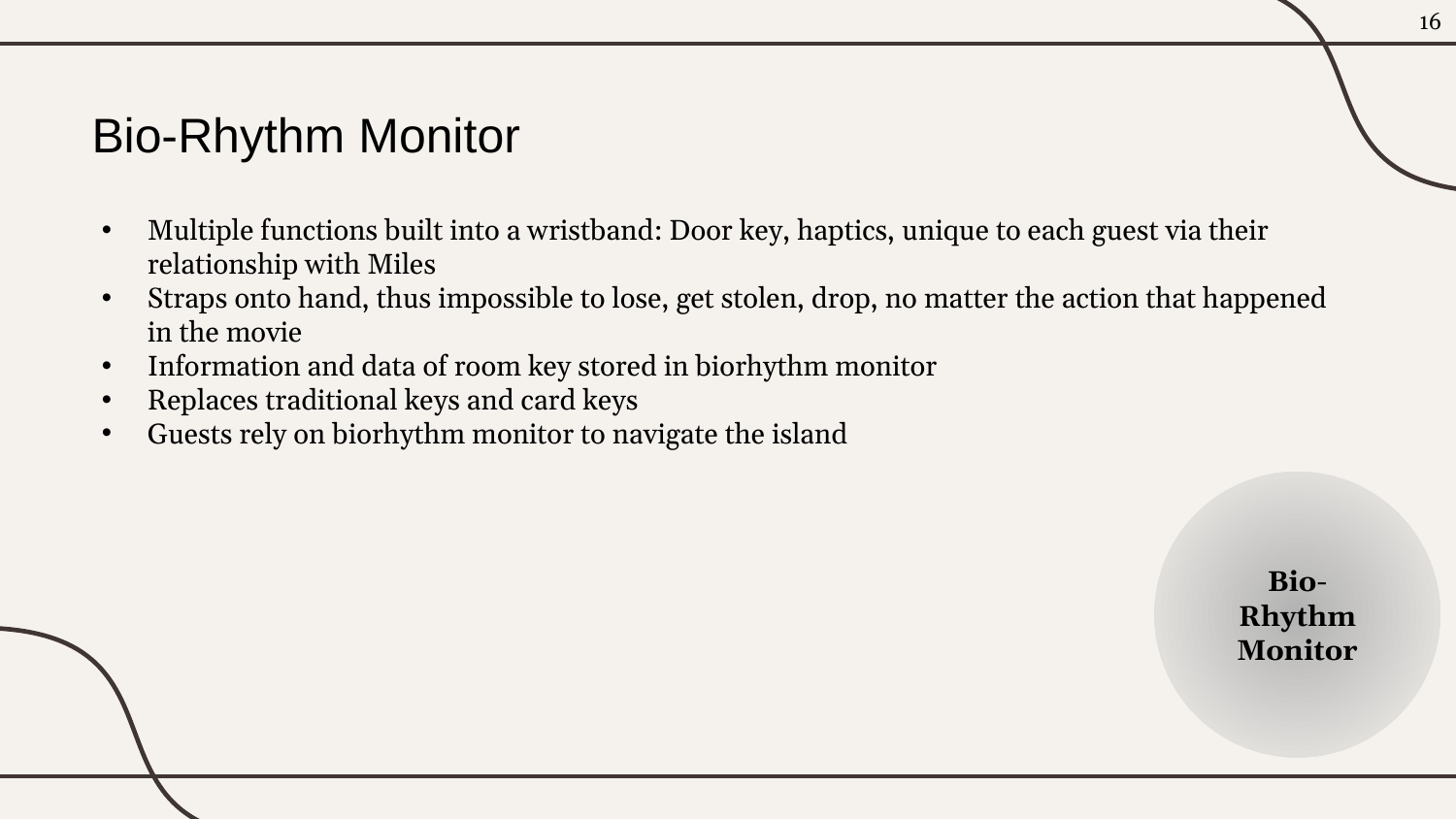

16
Bio-Rhythm Monitor
Multiple functions built into a wristband: Door key, haptics, unique to each guest via their relationship with Miles
Straps onto hand, thus impossible to lose, get stolen, drop, no matter the action that happened in the movie
Information and data of room key stored in biorhythm monitor
Replaces traditional keys and card keys
Guests rely on biorhythm monitor to navigate the island

Bio-Rhythm Monitor